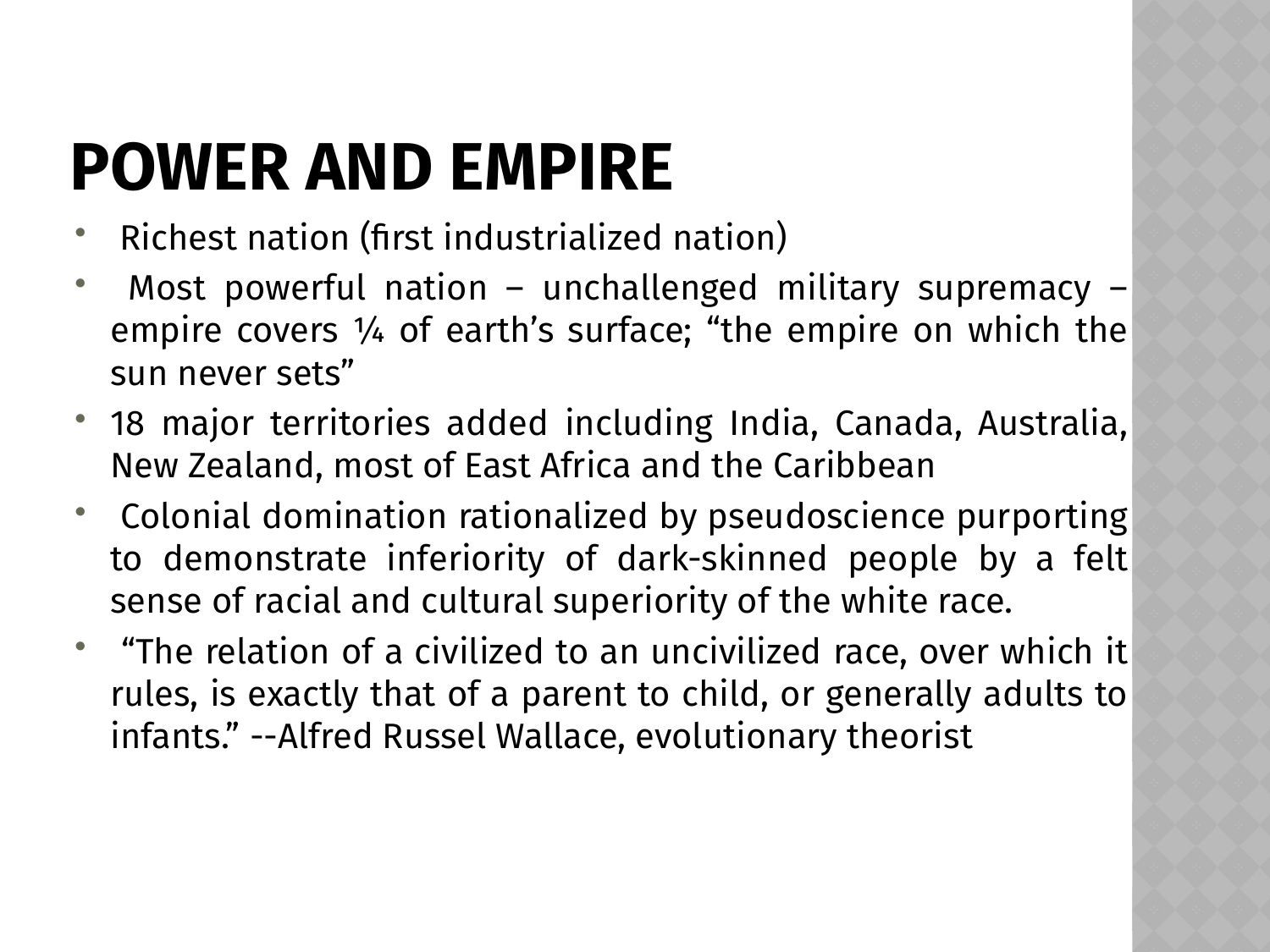

# Power and empire
 Richest nation (first industrialized nation)
 Most powerful nation – unchallenged military supremacy – empire covers ¼ of earth’s surface; “the empire on which the sun never sets”
18 major territories added including India, Canada, Australia, New Zealand, most of East Africa and the Caribbean
 Colonial domination rationalized by pseudoscience purporting to demonstrate inferiority of dark-skinned people by a felt sense of racial and cultural superiority of the white race.
 “The relation of a civilized to an uncivilized race, over which it rules, is exactly that of a parent to child, or generally adults to infants.” --Alfred Russel Wallace, evolutionary theorist